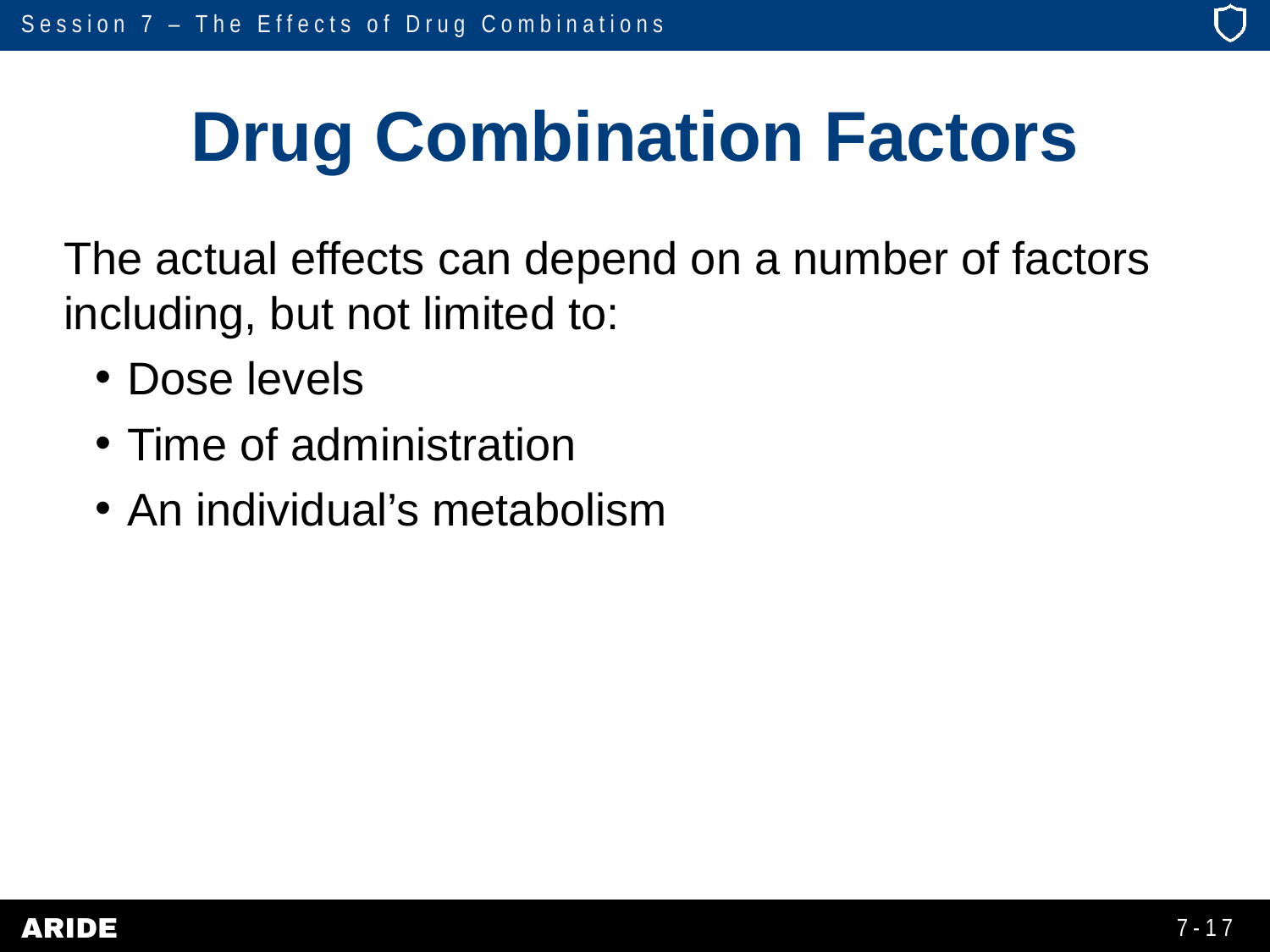

# Drug Combination Factors
The actual effects can depend on a number of factors including, but not limited to:
Dose levels
Time of administration
An individual’s metabolism

7-17